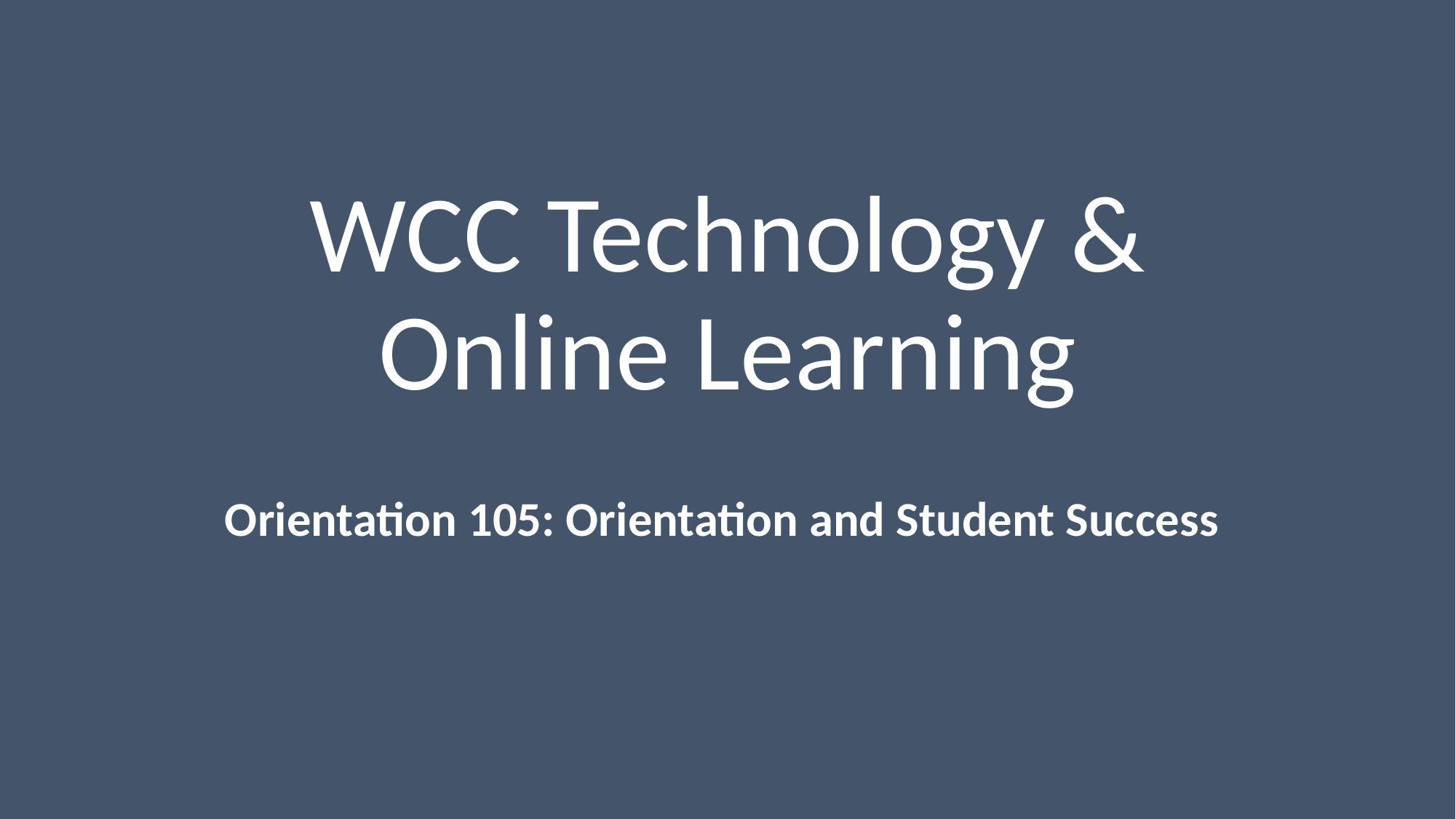

# WCC Technology & Online Learning

Orientation 105: Orientation and Student Success